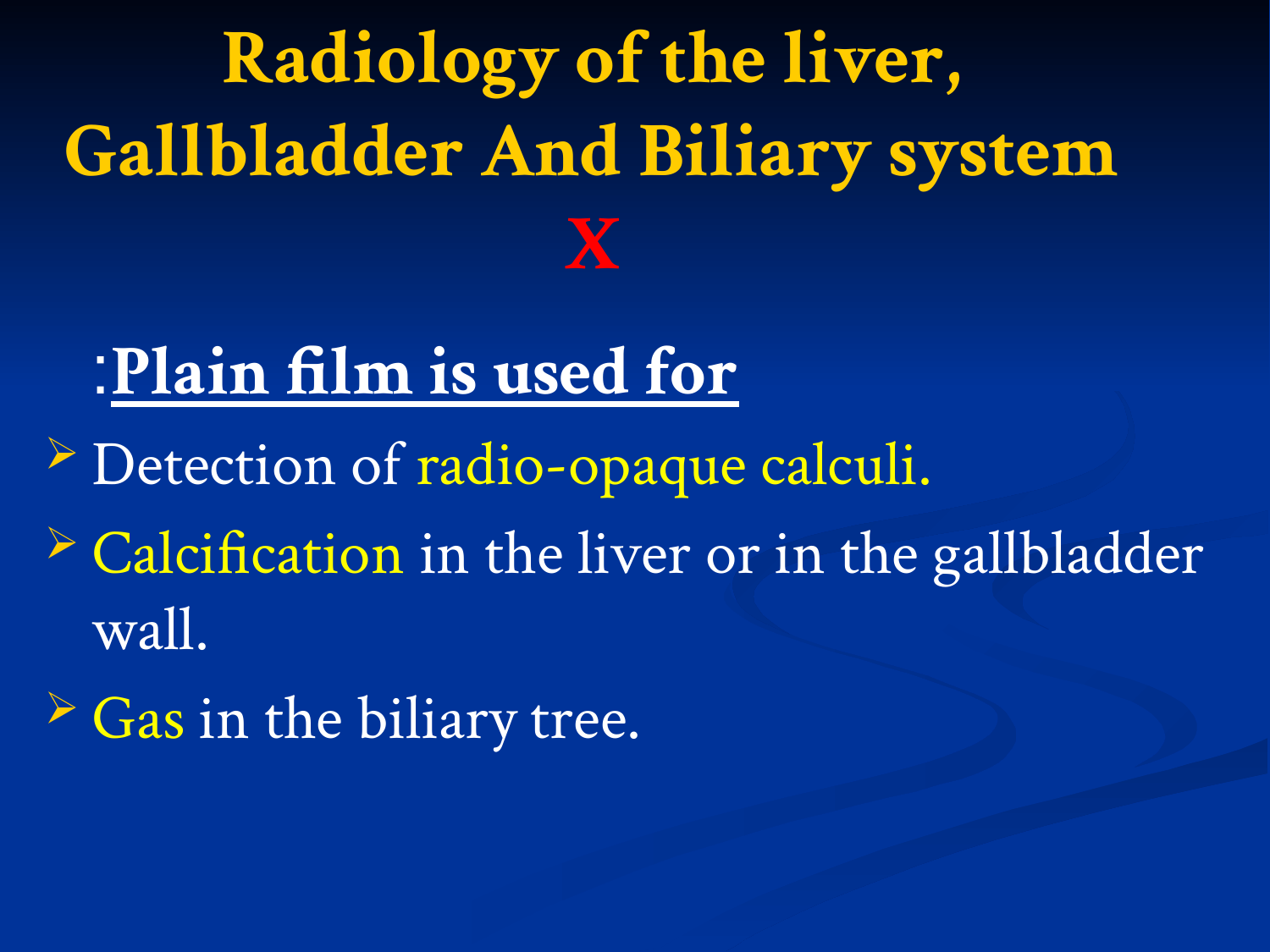

# Radiology of the liver, Gallbladder And Biliary system X
    Plain film is used for:
Detection of radio-opaque calculi.
Calcification in the liver or in the gallbladder wall.
Gas in the biliary tree.

49